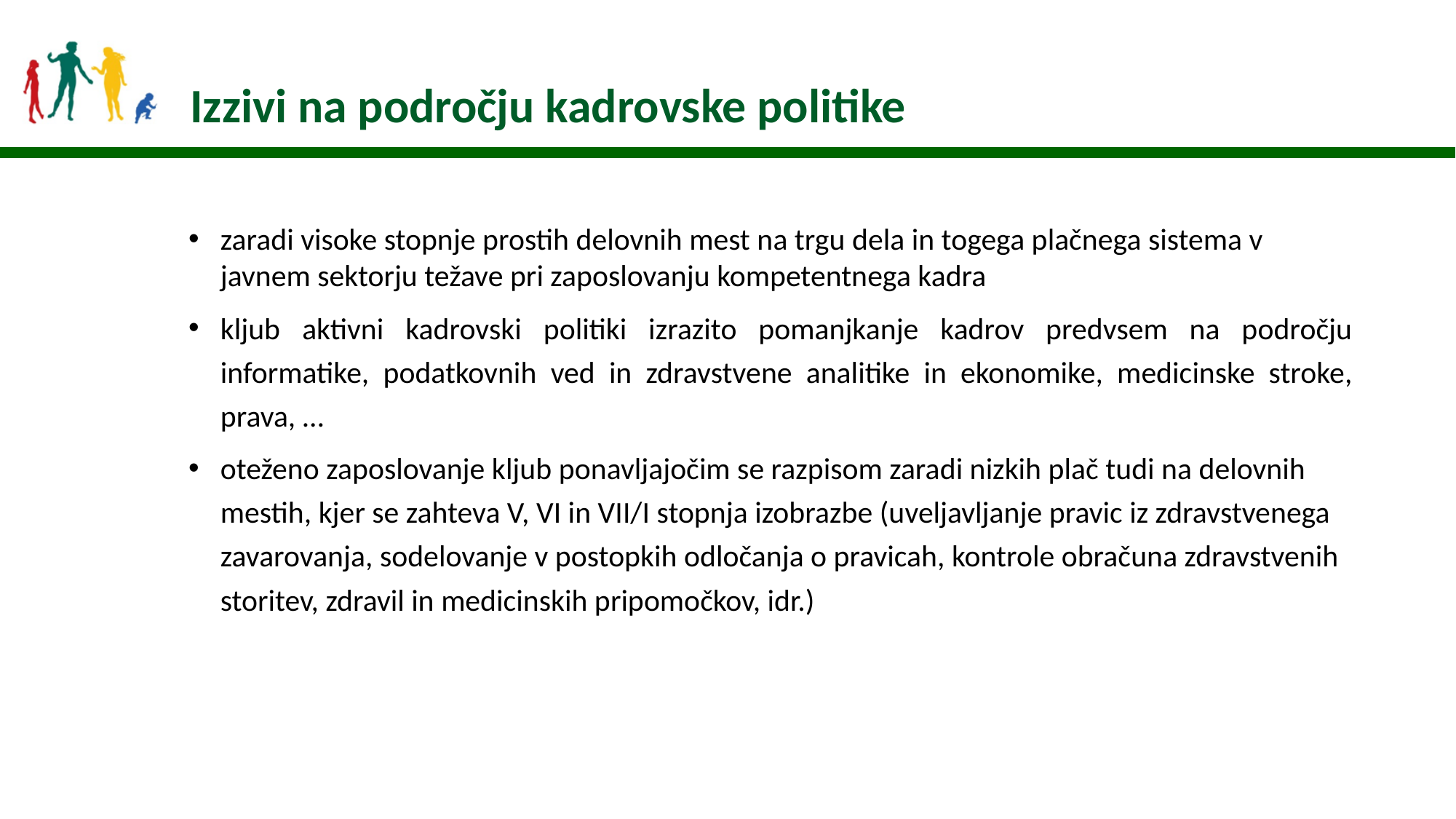

27
Izzivi na področju kadrovske politike

zaradi visoke stopnje prostih delovnih mest na trgu dela in togega plačnega sistema v javnem sektorju težave pri zaposlovanju kompetentnega kadra
kljub aktivni kadrovski politiki izrazito pomanjkanje kadrov predvsem na področju informatike, podatkovnih ved in zdravstvene analitike in ekonomike, medicinske stroke, prava, …
oteženo zaposlovanje kljub ponavljajočim se razpisom zaradi nizkih plač tudi na delovnih mestih, kjer se zahteva V, VI in VII/I stopnja izobrazbe (uveljavljanje pravic iz zdravstvenega zavarovanja, sodelovanje v postopkih odločanja o pravicah, kontrole obračuna zdravstvenih storitev, zdravil in medicinskih pripomočkov, idr.)